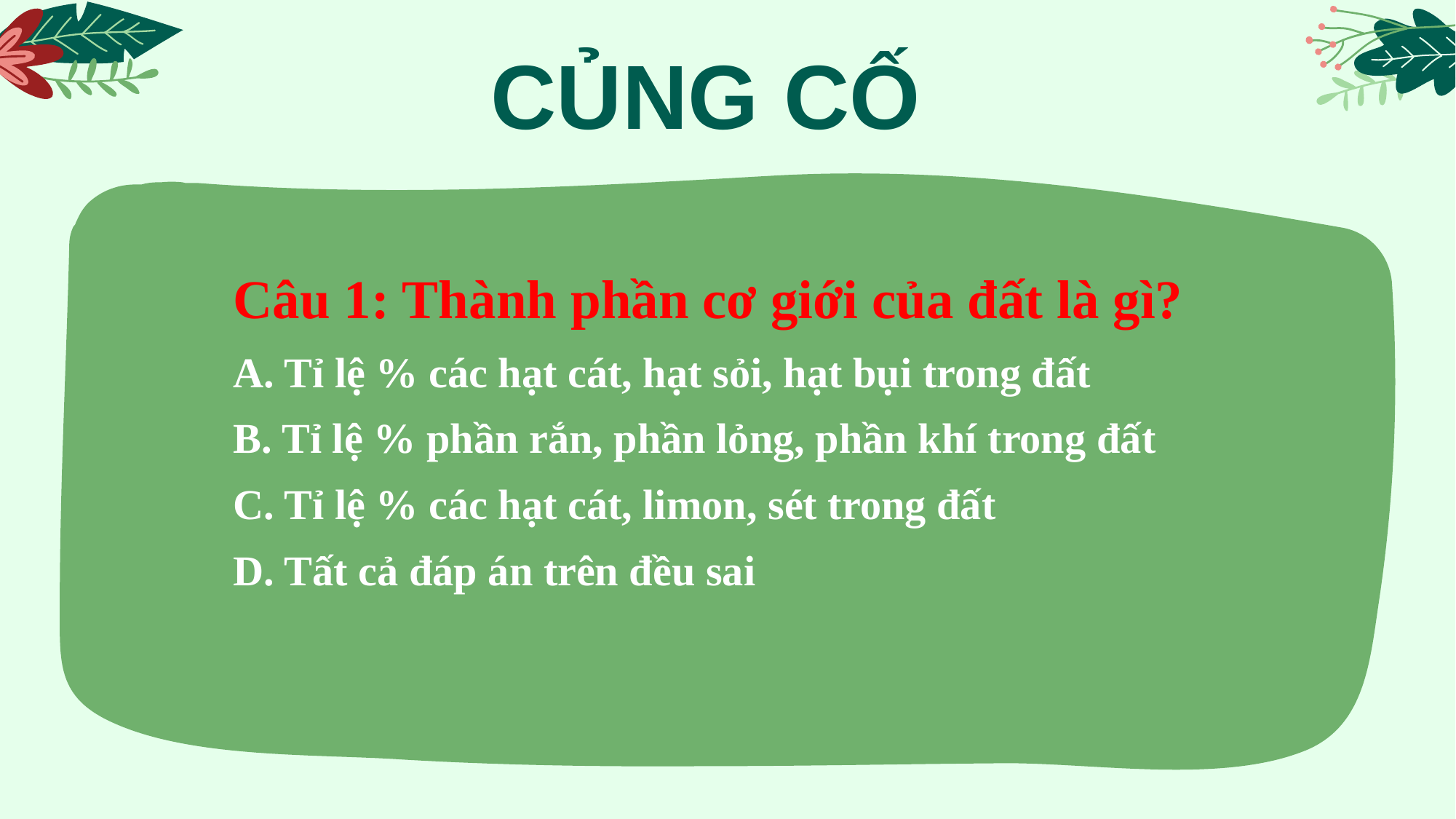

# CỦNG CỐ
Câu 1: Thành phần cơ giới của đất là gì?
A. Tỉ lệ % các hạt cát, hạt sỏi, hạt bụi trong đất
B. Tỉ lệ % phần rắn, phần lỏng, phần khí trong đất
C. Tỉ lệ % các hạt cát, limon, sét trong đất
D. Tất cả đáp án trên đều sai